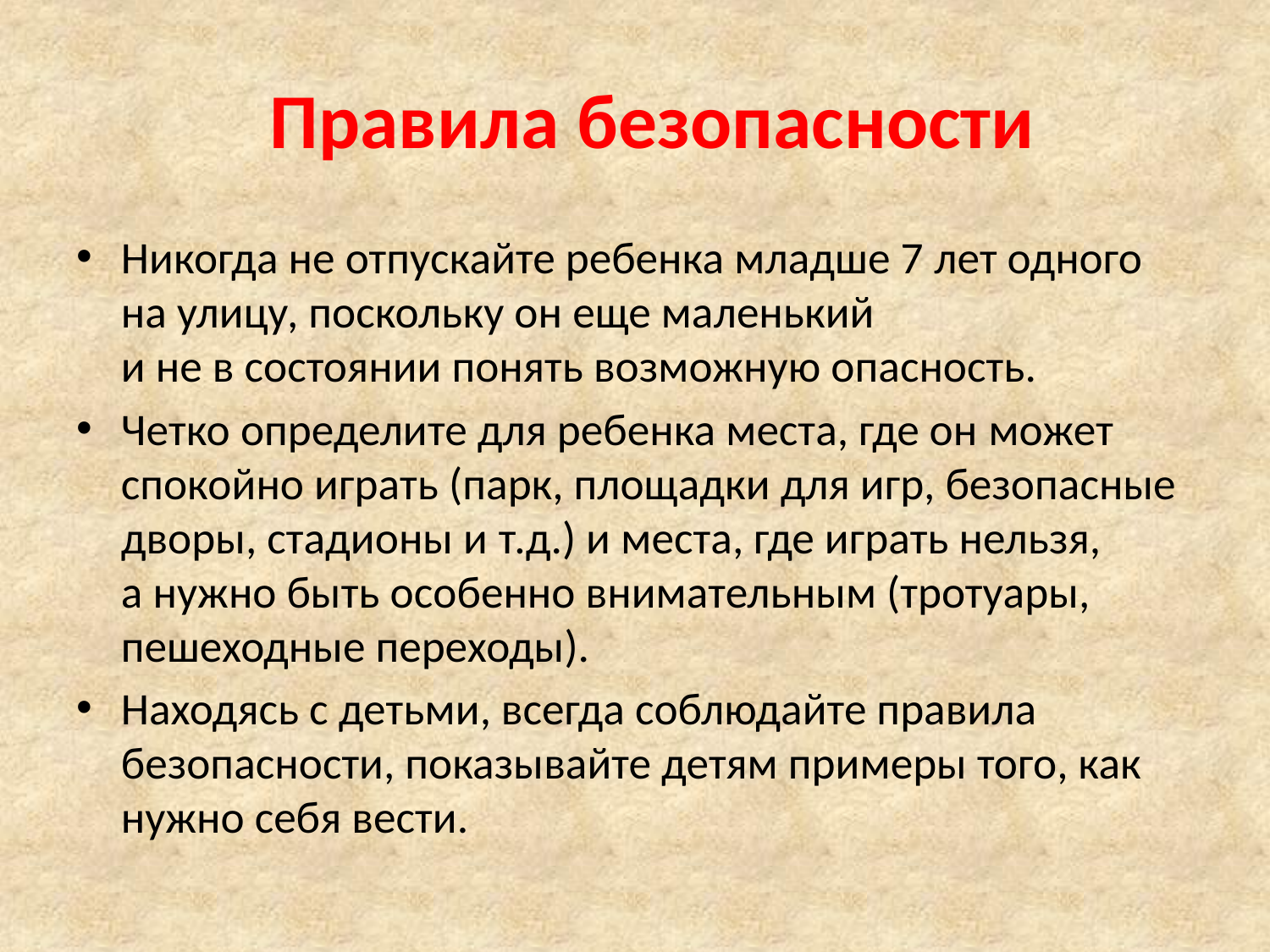

# Правила безопасности
Никогда не отпускайте ребенка младше 7 лет одного на улицу, поскольку он еще маленький и не в состоянии понять возможную опасность.
Четко определите для ребенка места, где он может спокойно играть (парк, площадки для игр, безопасные дворы, стадионы и т.д.) и места, где играть нельзя, а нужно быть особенно внимательным (тротуары, пешеходные переходы).
Находясь с детьми, всегда соблюдайте правила безопасности, показывайте детям примеры того, как нужно себя вести.